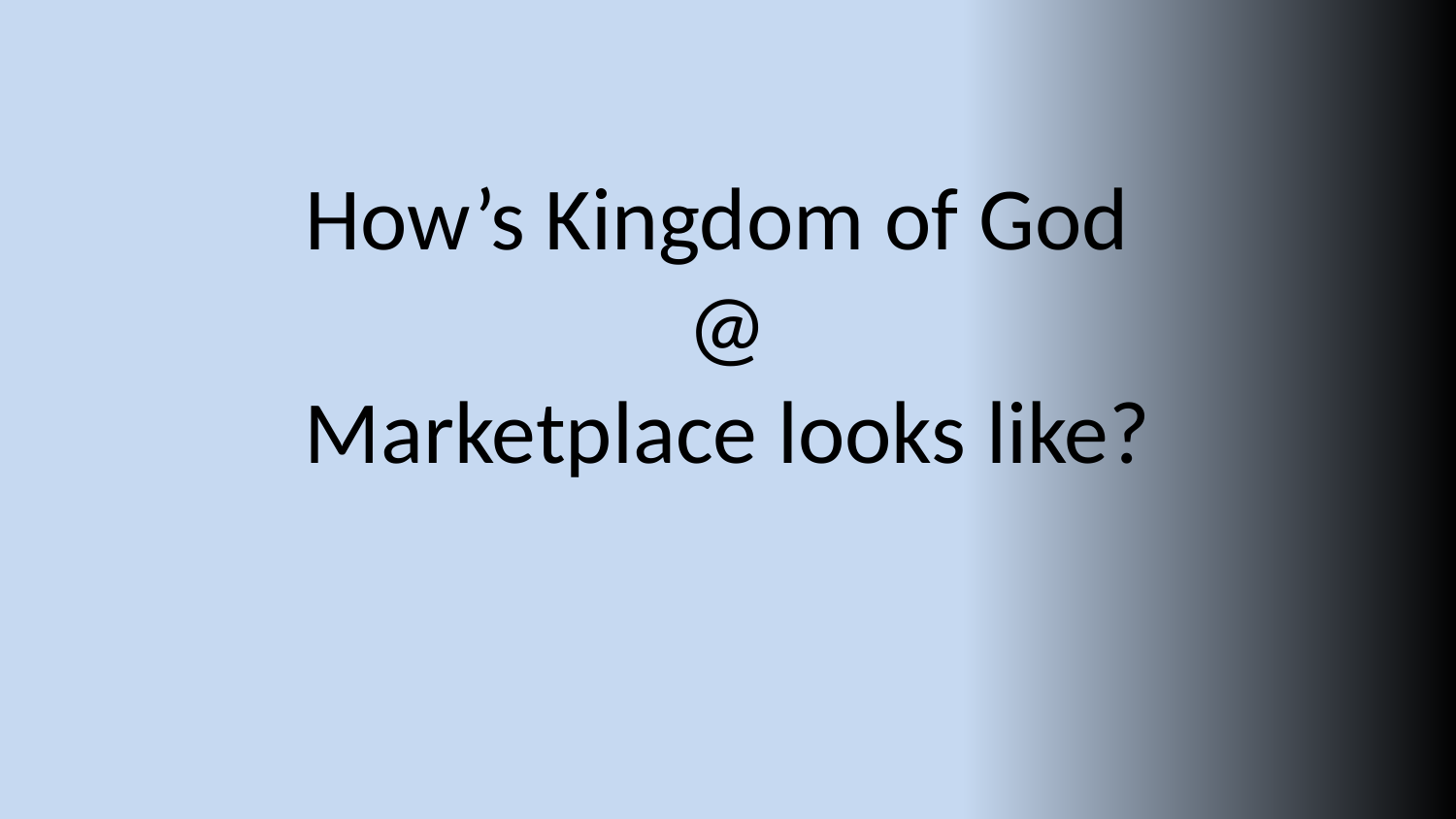

# How’s Kingdom of God @ Marketplace looks like?